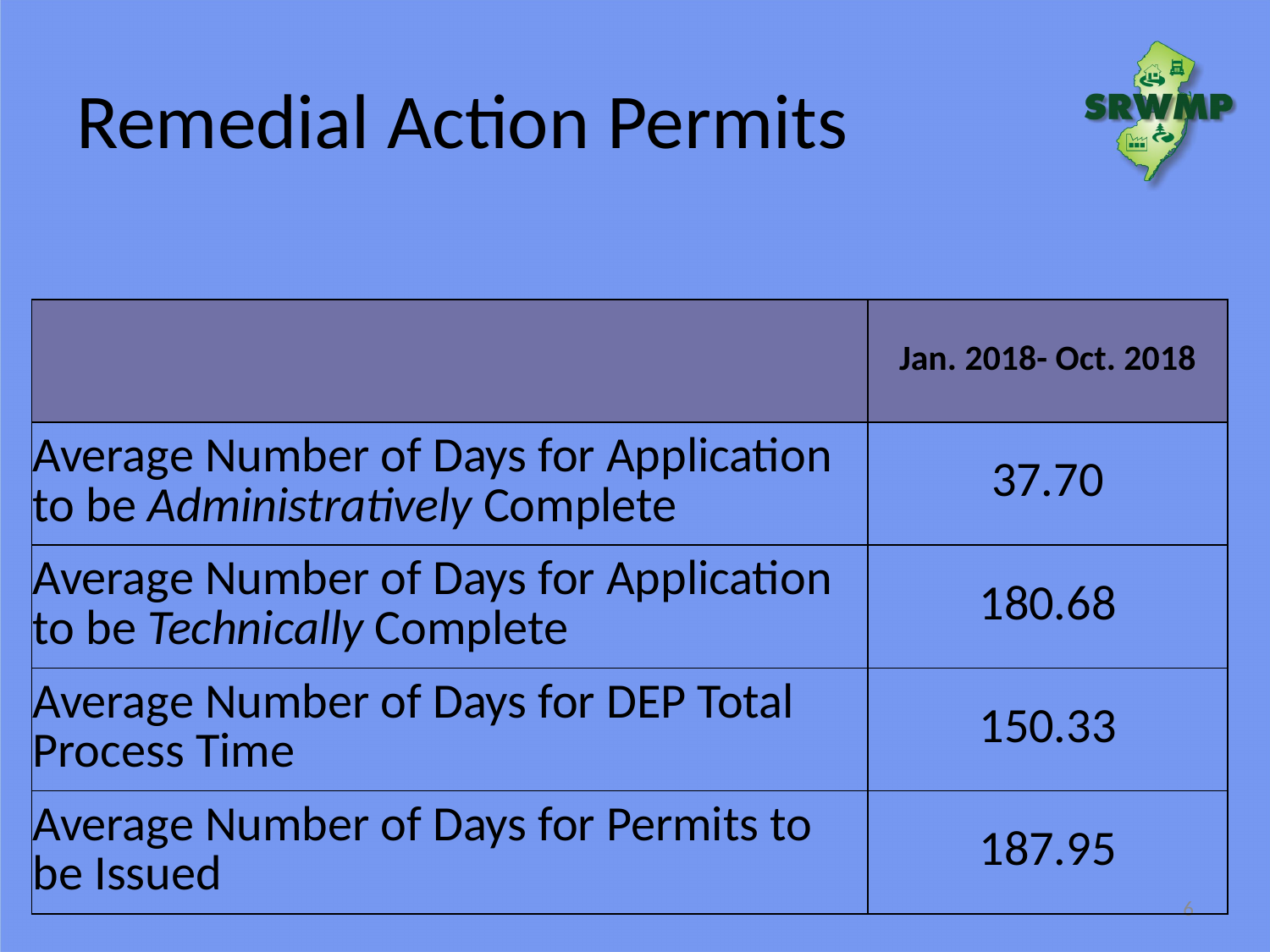

# Remedial Action Permits
|  | Jan. 2018- Oct. 2018 |
| --- | --- |
| Average Number of Days for Application to be Administratively Complete | 37.70 |
| Average Number of Days for Application to be Technically Complete | 180.68 |
| Average Number of Days for DEP Total Process Time | 150.33 |
| Average Number of Days for Permits to be Issued | 187.95 |
6